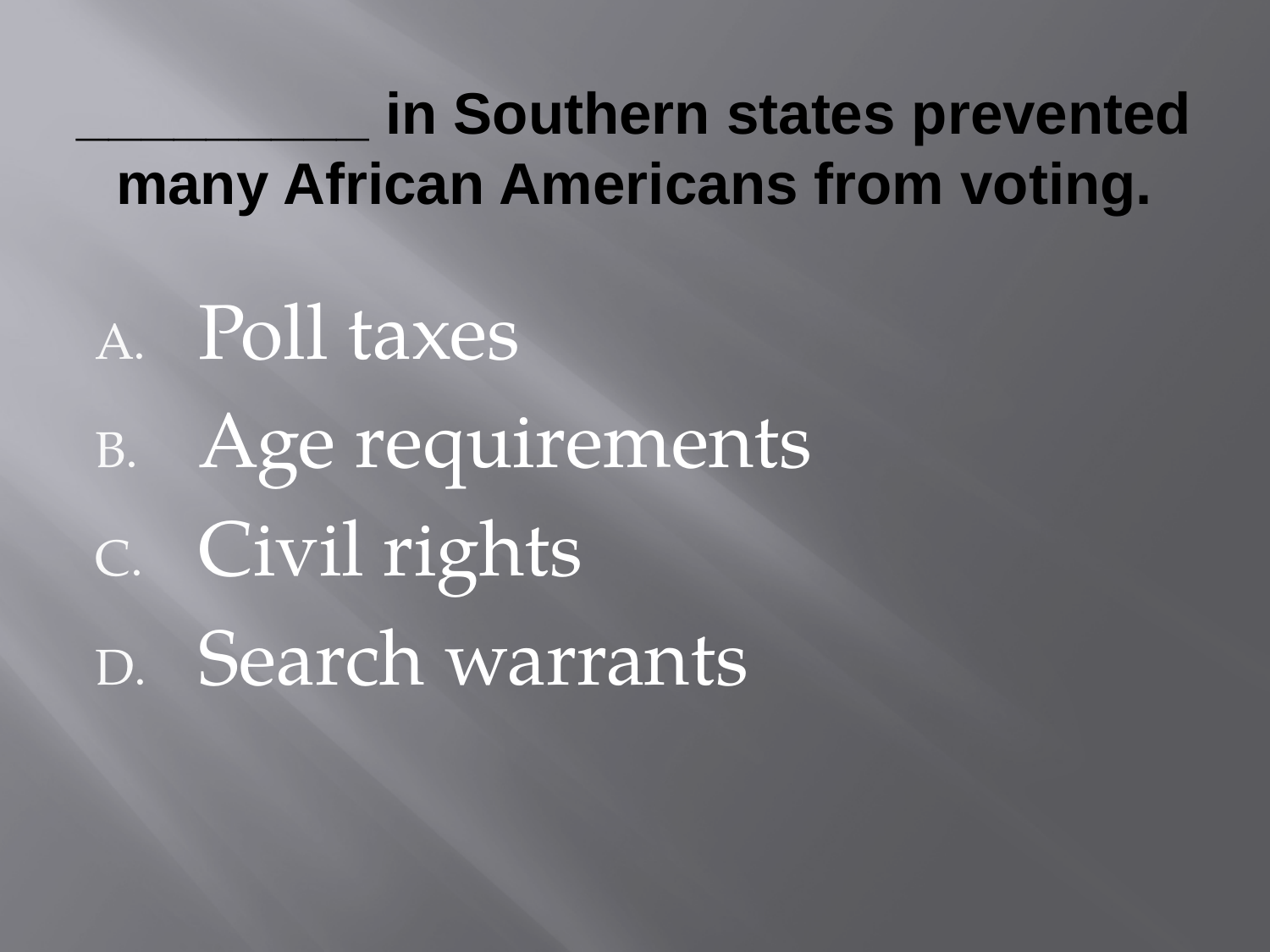

# _________ in Southern states prevented many African Americans from voting.
Poll taxes
Age requirements
Civil rights
Search warrants